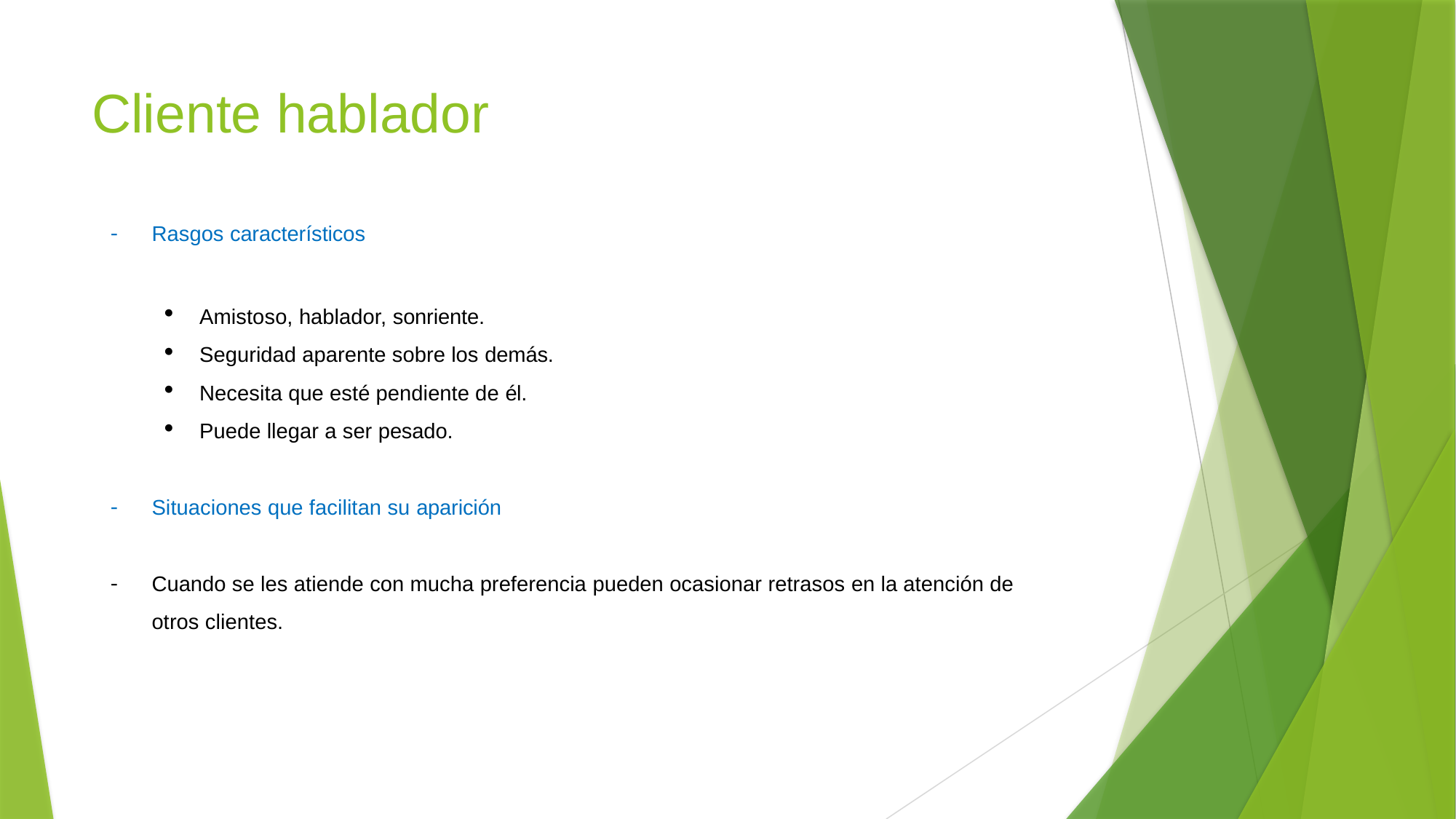

# Cliente hablador
Rasgos característicos

Amistoso, hablador, sonriente.
Seguridad aparente sobre los demás.
Necesita que esté pendiente de él.
Puede llegar a ser pesado.

Situaciones que facilitan su aparición

Cuando se les atiende con mucha preferencia pueden ocasionar retrasos en la atención de otros clientes.